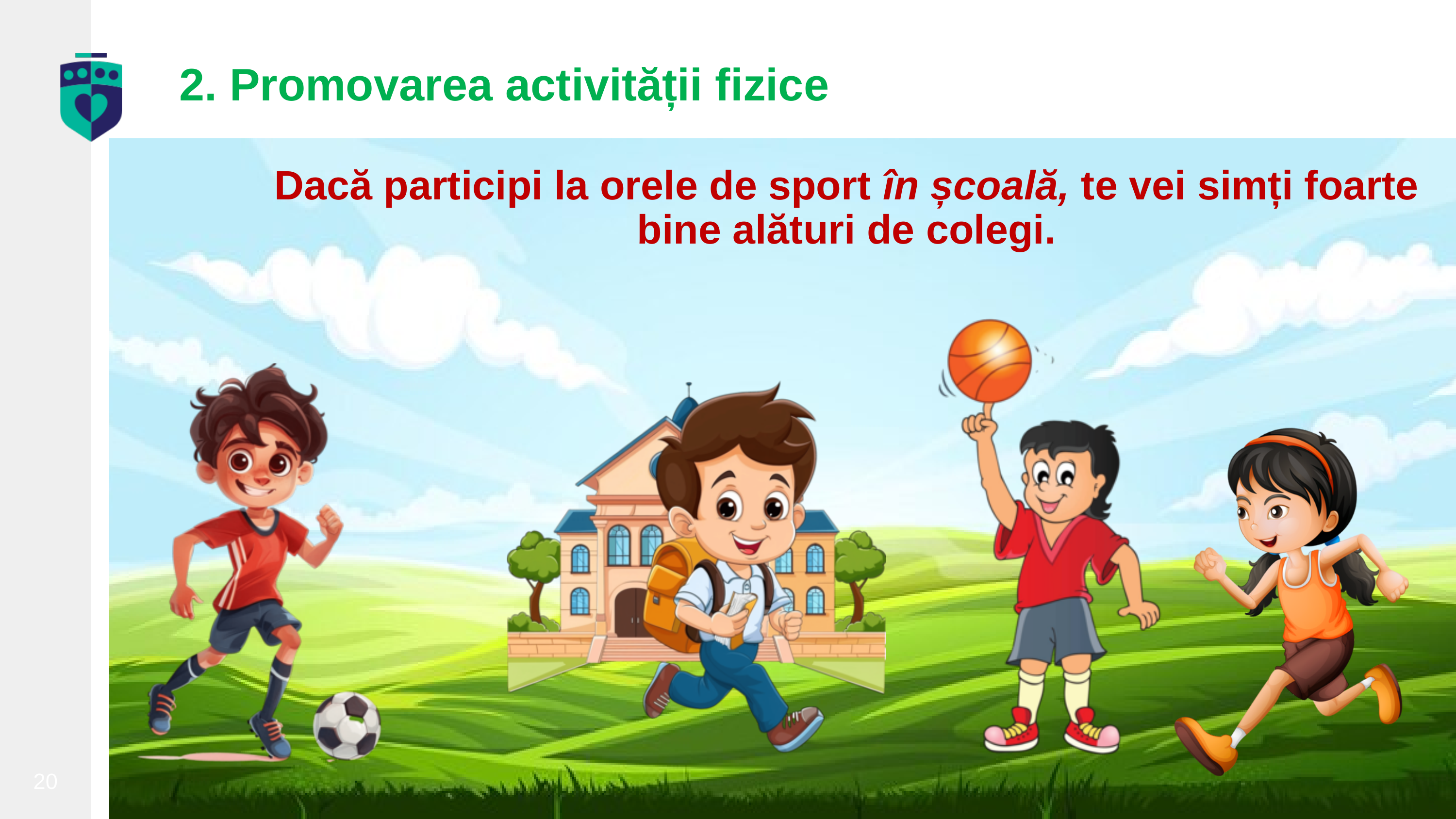

2. Promovarea activității fizice

Dacă participi la orele de sport în școală, te vei simți foarte bine alături de colegi.

insp.gov.ro

20